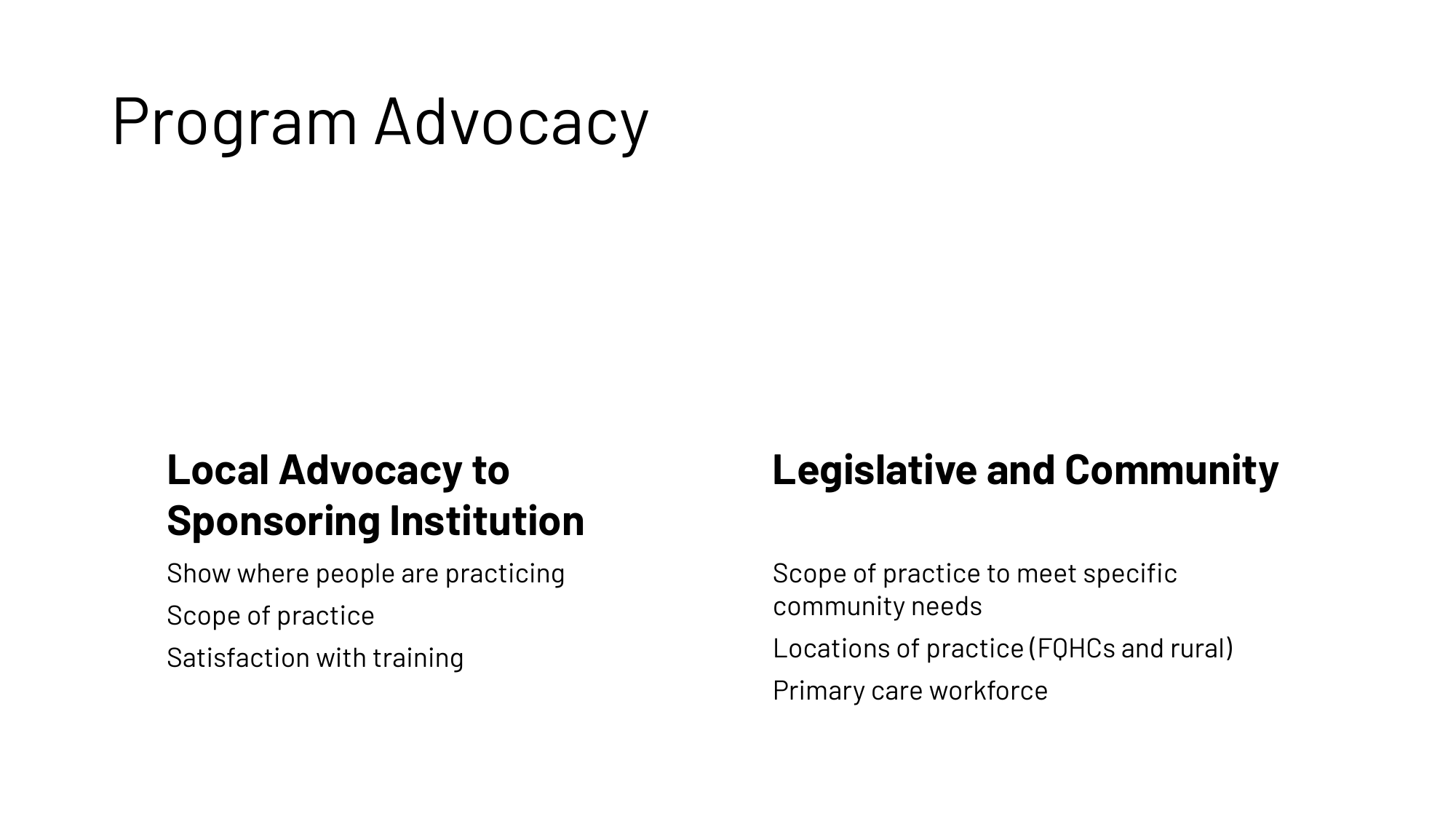

# Program Advocacy
Local Advocacy to Sponsoring Institution
Show where people are practicing
Scope of practice
Satisfaction with training
Legislative and Community
Scope of practice to meet specific community needs
Locations of practice (FQHCs and rural)
Primary care workforce